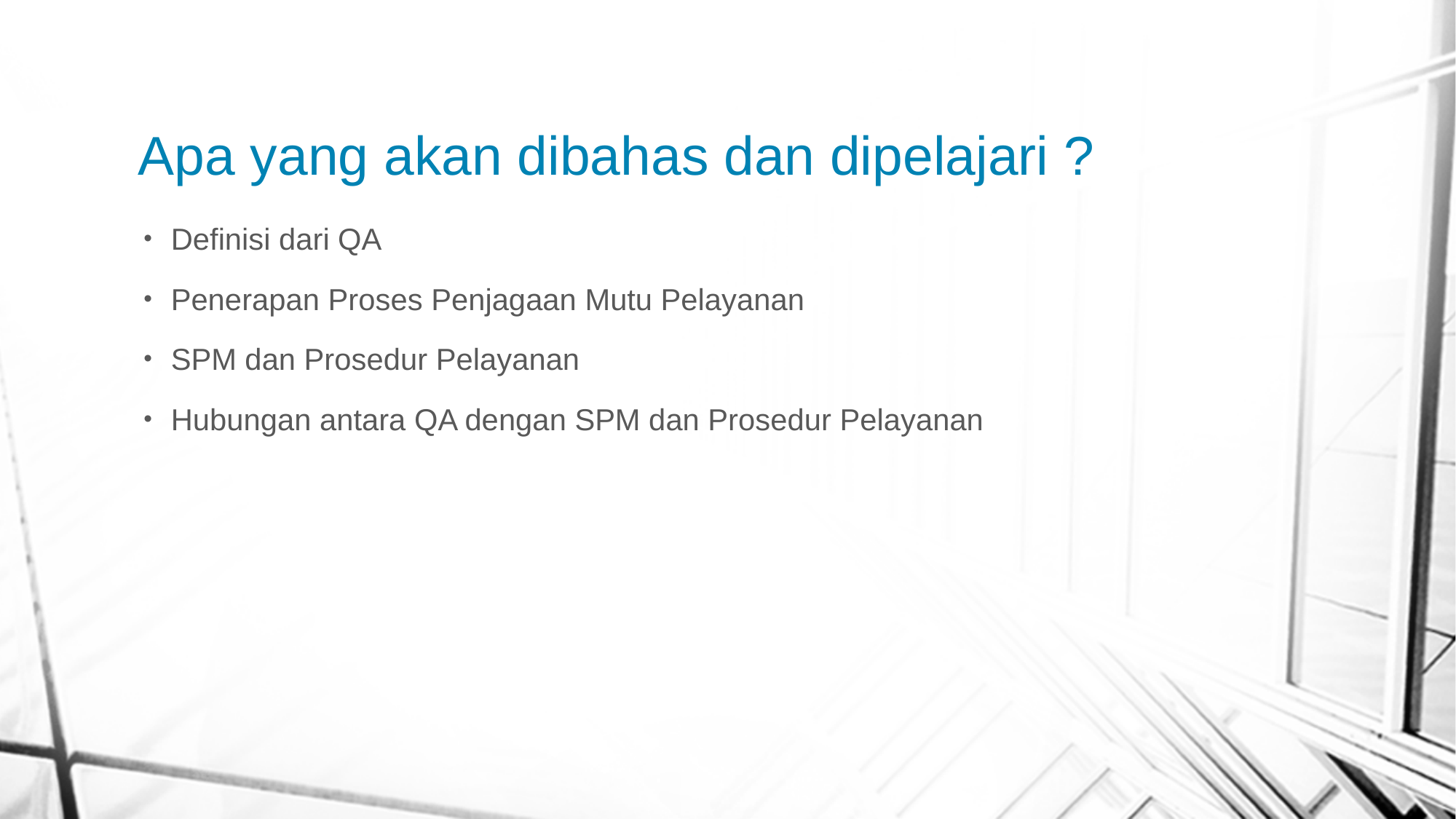

# Apa yang akan dibahas dan dipelajari ?
Definisi dari QA
Penerapan Proses Penjagaan Mutu Pelayanan
SPM dan Prosedur Pelayanan
Hubungan antara QA dengan SPM dan Prosedur Pelayanan